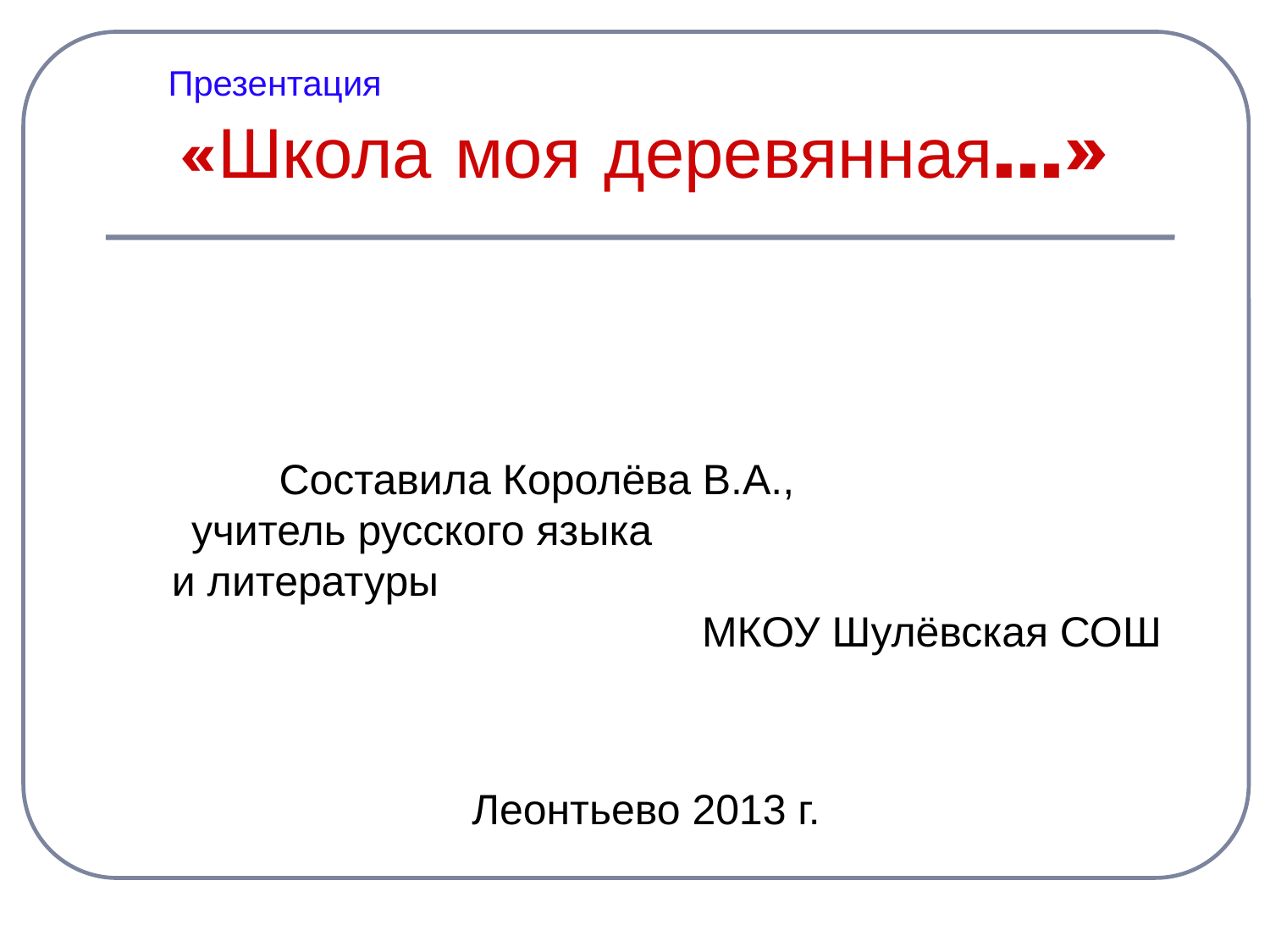

# Презентация                                       «Школа моя деревянная...»
Составила Королёва В.А.,                                учитель русского языка                                            и литературы                                                                    МКОУ Шулёвская СОШ

 Леонтьево 2013 г.